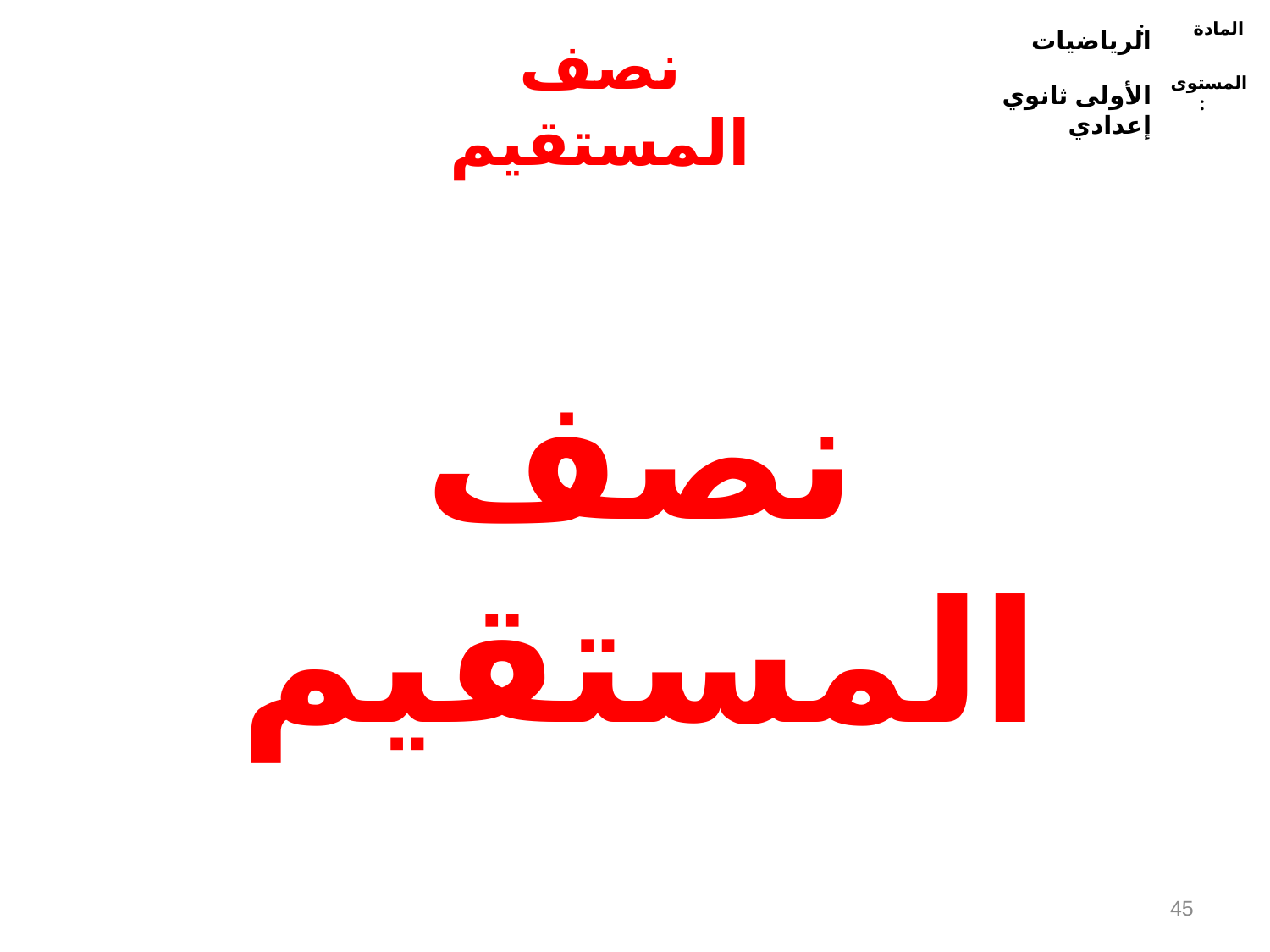

الرياضيات
المادة           :
الأولى ثانوي إعدادي
المستوى     :
نصف المستقيم

نصف المستقيم
45